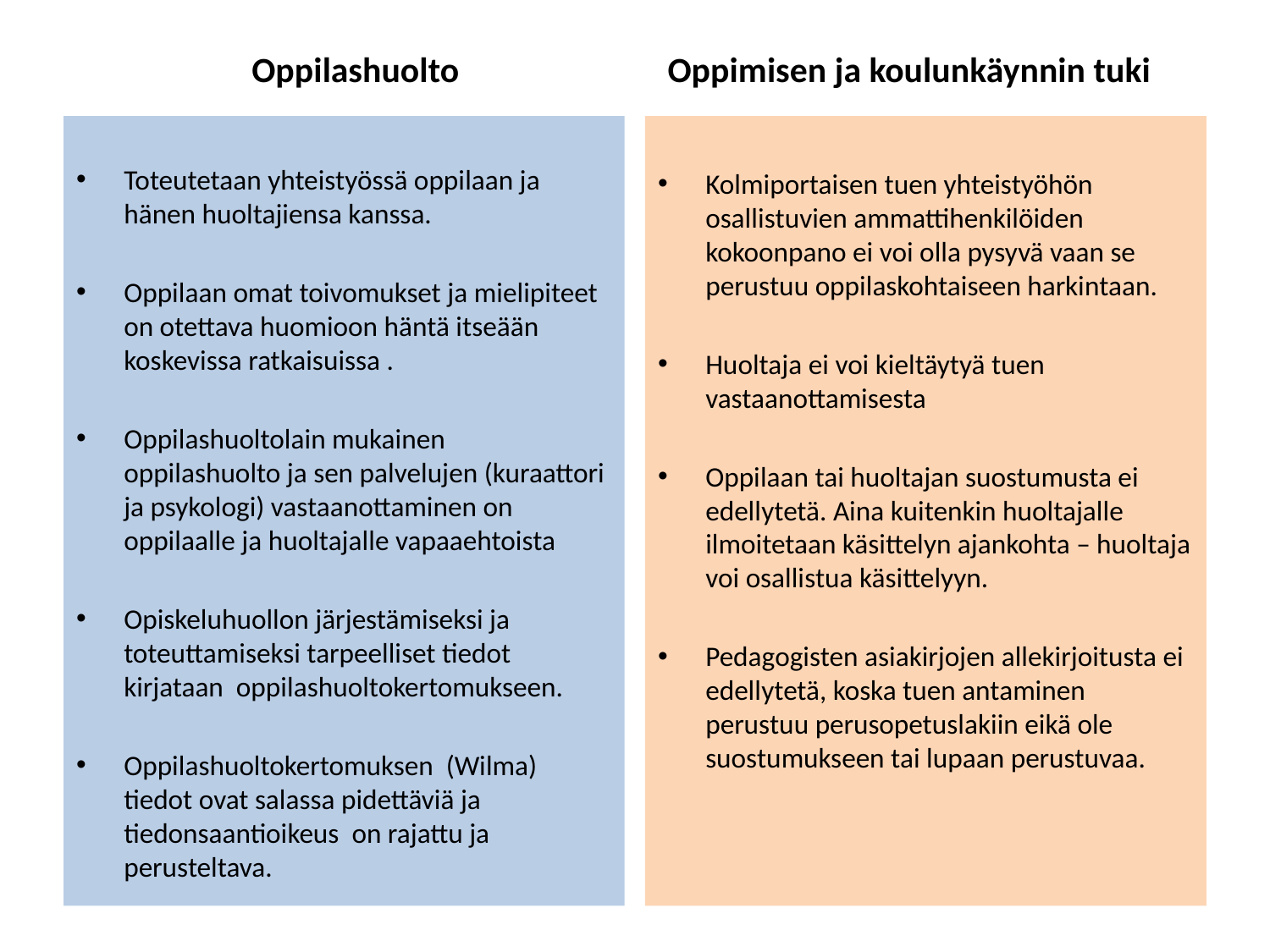

Oppimisen ja koulunkäynnin tuki
Oppilashuolto

Toteutetaan yhteistyössä oppilaan ja hänen huoltajiensa kanssa.

Oppilaan omat toivomukset ja mielipiteet on otettava huomioon häntä itseään koskevissa ratkaisuissa .

Oppilashuoltolain mukainen  oppilashuolto ja sen palvelujen (kuraattori ja psykologi) vastaanottaminen on oppilaalle ja huoltajalle vapaaehtoista

Opiskeluhuollon järjestämiseksi ja toteuttamiseksi tarpeelliset tiedot kirjataan  oppilashuoltokertomukseen.

Oppilashuoltokertomuksen  (Wilma) tiedot ovat salassa pidettäviä ja tiedonsaantioikeus  on rajattu ja perusteltava.

Kolmiportaisen tuen yhteistyöhön osallistuvien ammattihenkilöiden kokoonpano ei voi olla pysyvä vaan se perustuu oppilaskohtaiseen harkintaan.

Huoltaja ei voi kieltäytyä tuen vastaanottamisesta

Oppilaan tai huoltajan suostumusta ei edellytetä. Aina kuitenkin huoltajalle ilmoitetaan käsittelyn ajankohta – huoltaja voi osallistua käsittelyyn.

Pedagogisten asiakirjojen allekirjoitusta ei edellytetä, koska tuen antaminen perustuu perusopetuslakiin eikä ole suostumukseen tai lupaan perustuvaa.